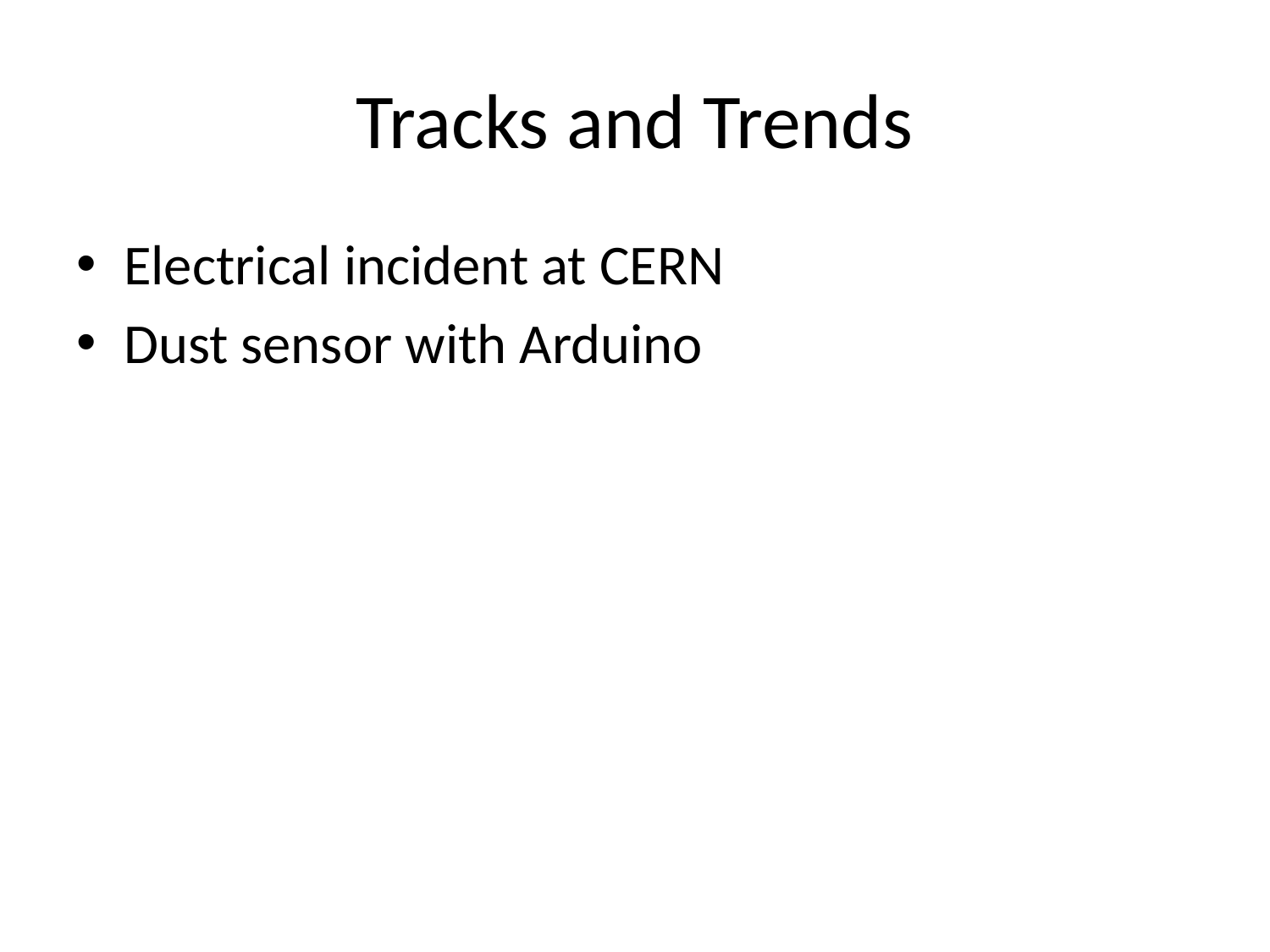

# Tracks and Trends
Electrical incident at CERN
Dust sensor with Arduino